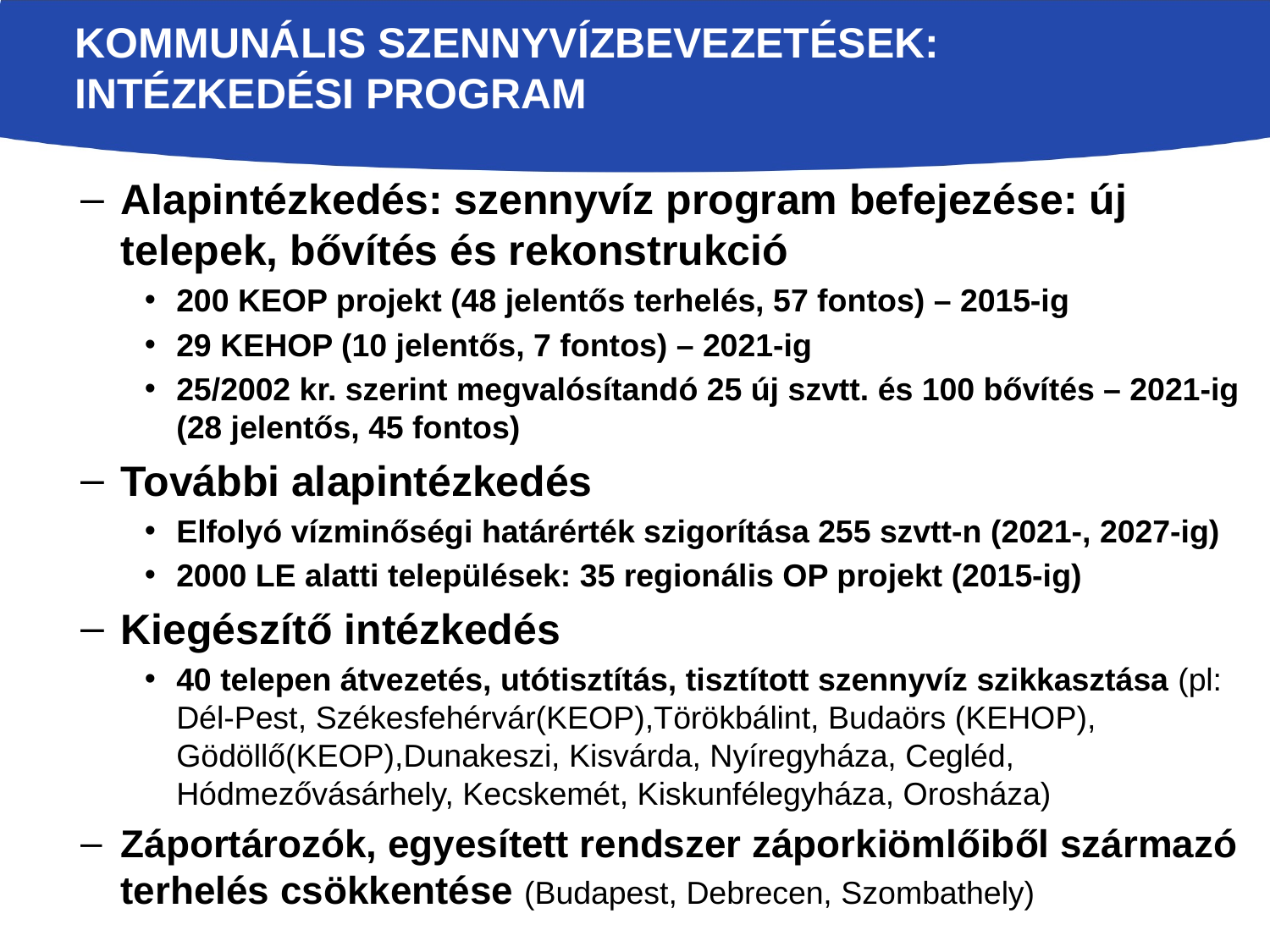

# Kommunális Szennyvízbevezetések: INTÉZKEDÉSI PROGRAM
Alapintézkedés: szennyvíz program befejezése: új telepek, bővítés és rekonstrukció
200 KEOP projekt (48 jelentős terhelés, 57 fontos) – 2015-ig
29 KEHOP (10 jelentős, 7 fontos) – 2021-ig
25/2002 kr. szerint megvalósítandó 25 új szvtt. és 100 bővítés – 2021-ig (28 jelentős, 45 fontos)
További alapintézkedés
Elfolyó vízminőségi határérték szigorítása 255 szvtt-n (2021-, 2027-ig)
2000 LE alatti települések: 35 regionális OP projekt (2015-ig)
Kiegészítő intézkedés
40 telepen átvezetés, utótisztítás, tisztított szennyvíz szikkasztása (pl: Dél-Pest, Székesfehérvár(KEOP),Törökbálint, Budaörs (KEHOP), Gödöllő(KEOP),Dunakeszi, Kisvárda, Nyíregyháza, Cegléd, Hódmezővásárhely, Kecskemét, Kiskunfélegyháza, Orosháza)
Záportározók, egyesített rendszer záporkiömlőiből származó terhelés csökkentése (Budapest, Debrecen, Szombathely)